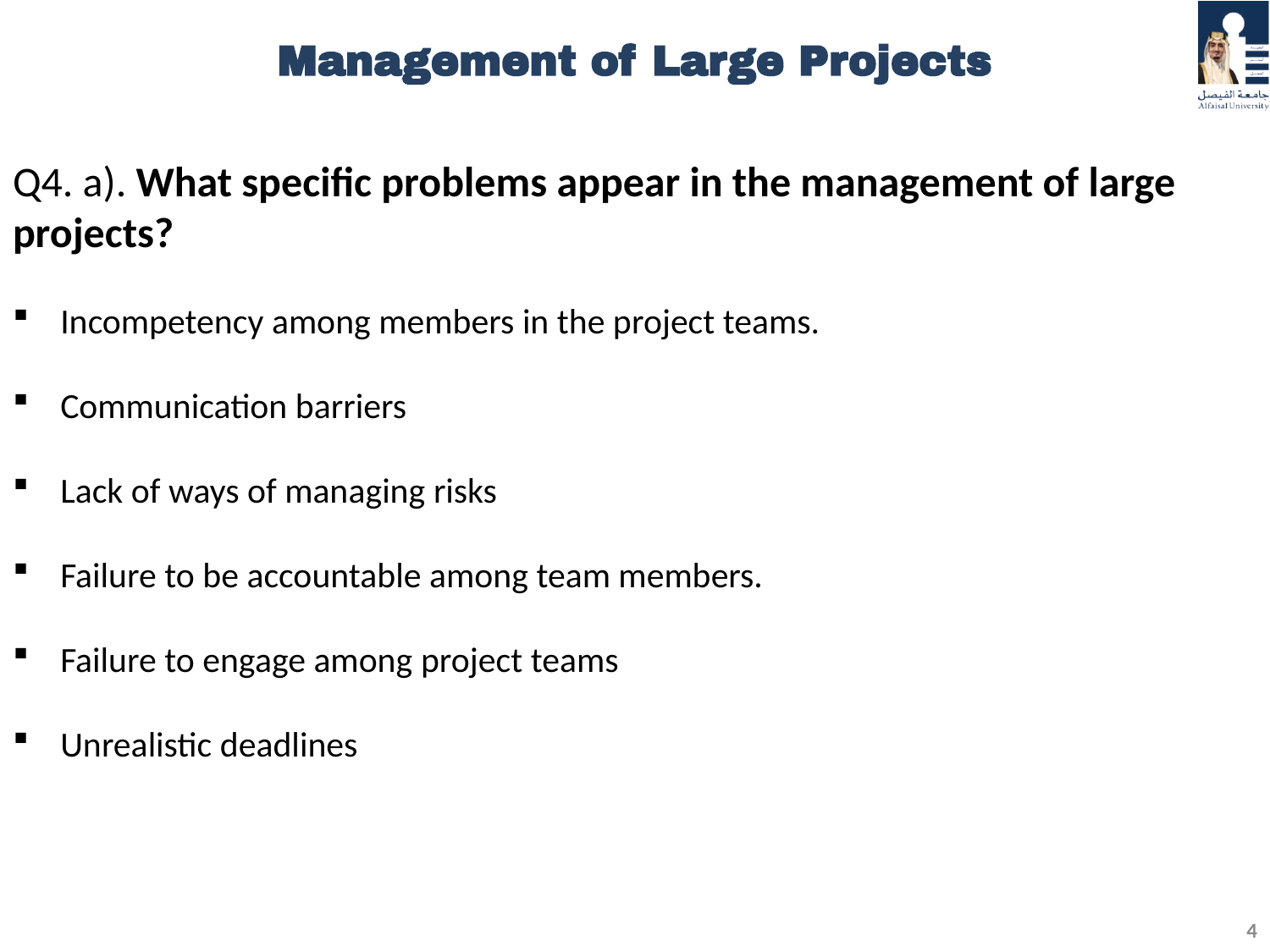

# Management of Large Projects
Q4. a). What specific problems appear in the management of large projects?
Incompetency among members in the project teams.
Communication barriers
Lack of ways of managing risks
Failure to be accountable among team members.
Failure to engage among project teams
Unrealistic deadlines

4